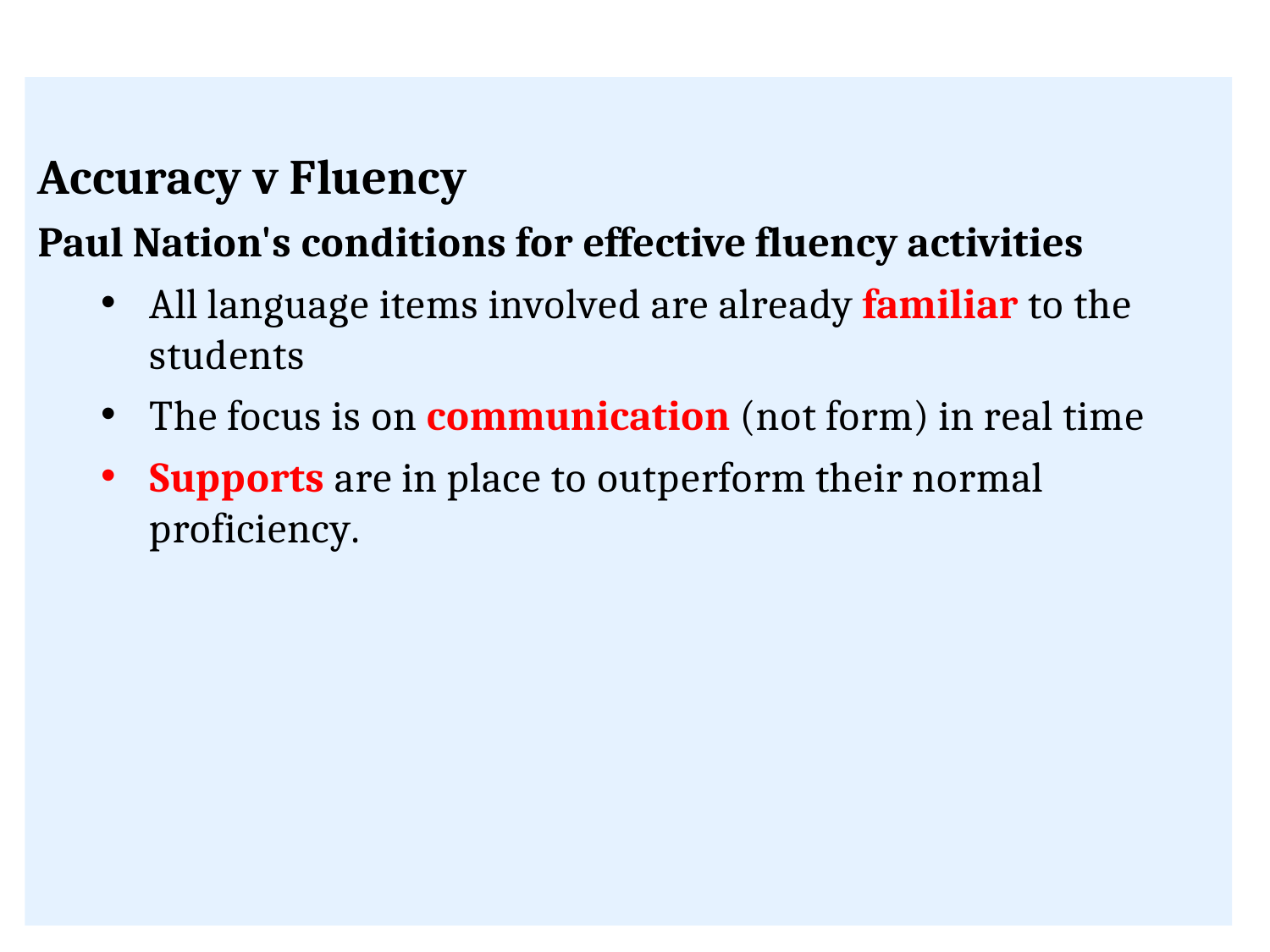

Accuracy v Fluency
Paul Nation's conditions for effective fluency activities
All language items involved are already familiar to the students
The focus is on communication (not form) in real time
Supports are in place to outperform their normal proficiency.